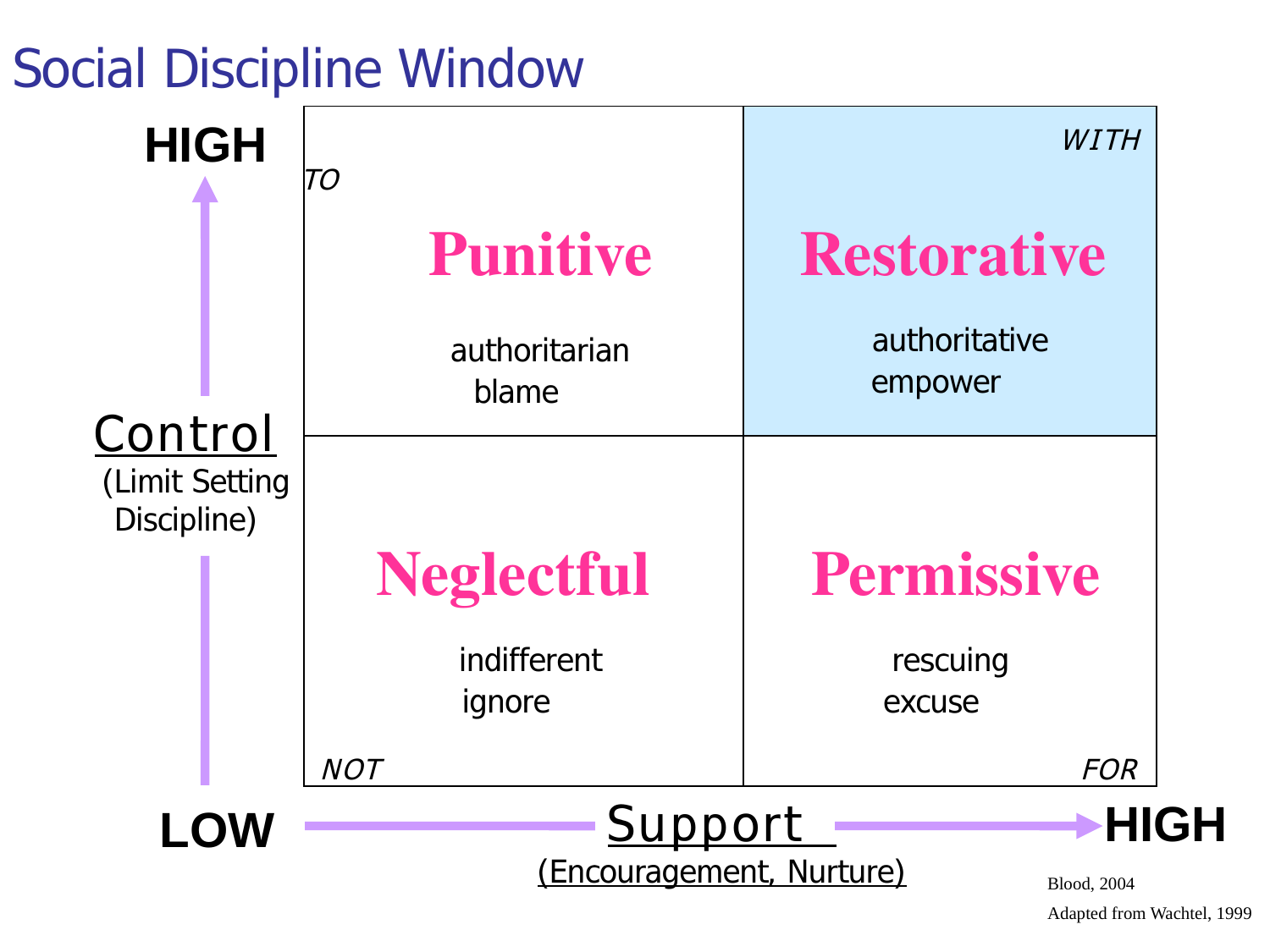

Social Discipline Window
    WITH
    TO
HIGH
|  |  |
| --- | --- |
|  |  |
|  |  |

Punitive

Restorative

    authoritative
   empower
    authoritarian
   blame

  Control
  (Limit Setting
   Discipline)
Neglectful
Permissive

    indifferent
   ignore
    rescuing
    excuse
    NOT
    FOR

Support
(Encouragement, Nurture)
HIGH
   LOW

Blood, 2004
Adapted from Wachtel, 1999